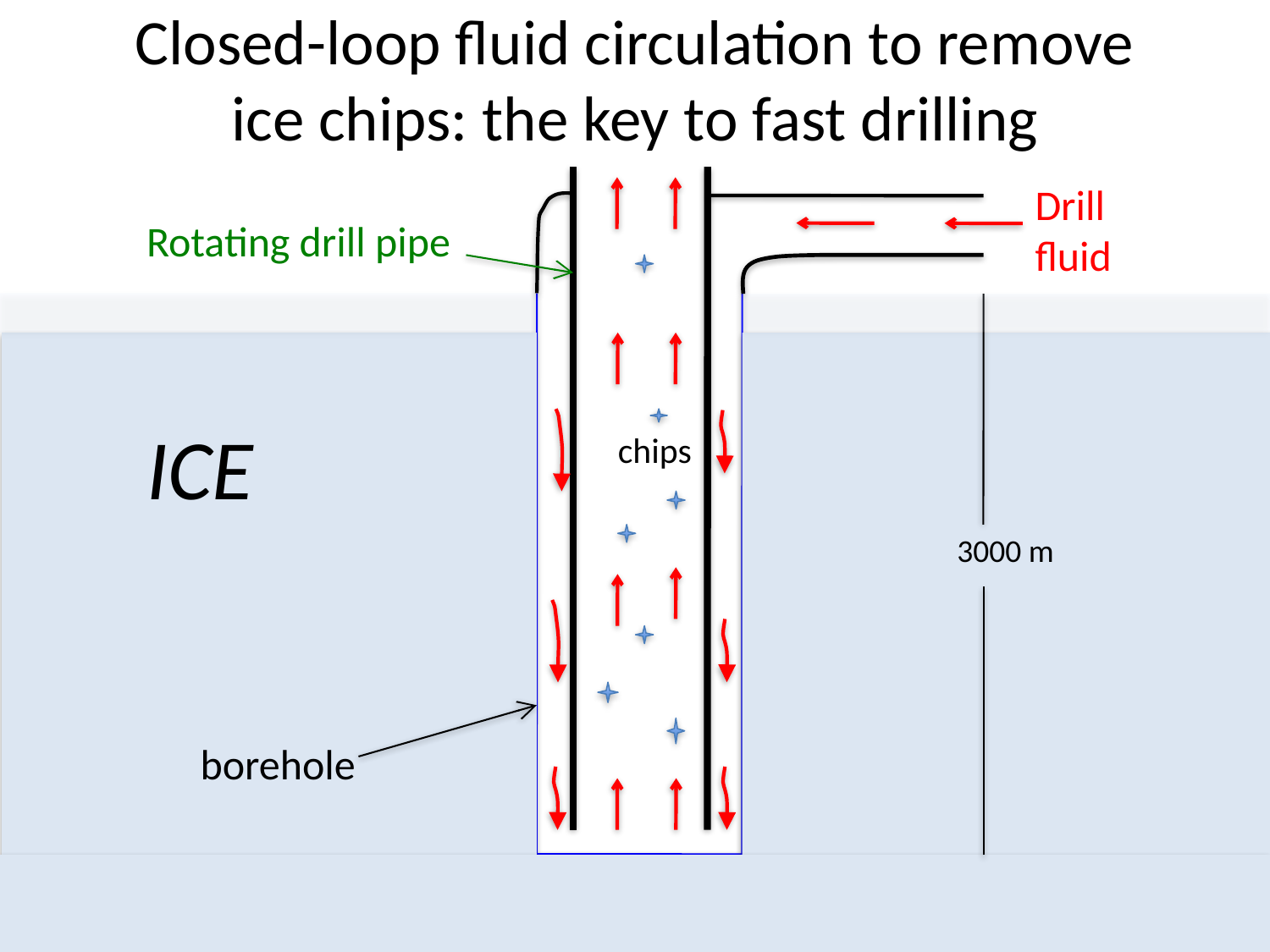

# Closed-loop fluid circulation to remove ice chips: the key to fast drilling
Drill fluid

Rotating drill pipe

ICE

chips

3000 m

borehole